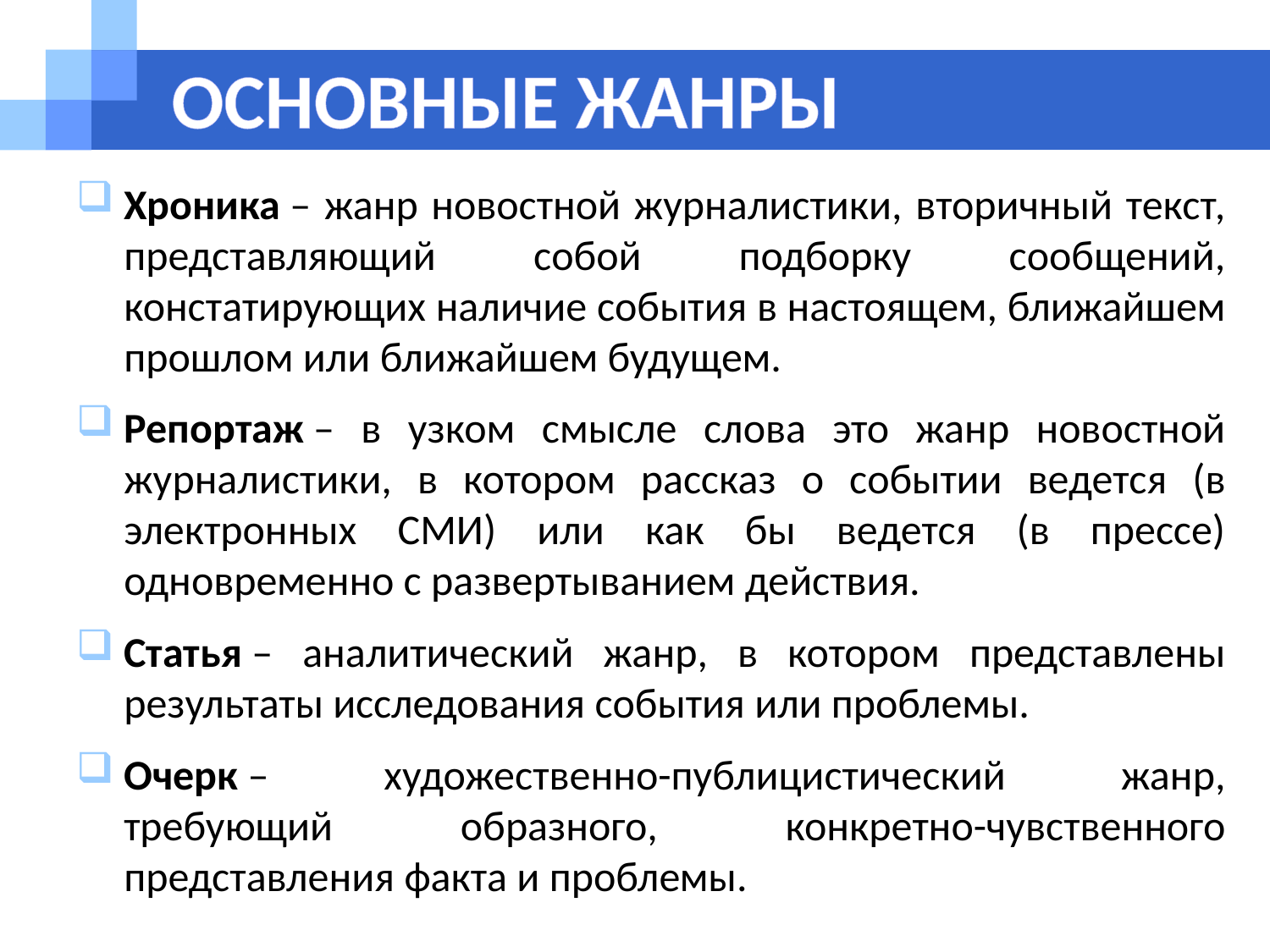

# ОСНОВНЫЕ ЖАНРЫ
Хроника – жанр новостной журналистики, вторичный текст, представляющий собой подборку сообщений, констатирующих наличие события в настоящем, ближайшем прошлом или ближайшем будущем.
Репортаж – в узком смысле слова это жанр новостной журналистики, в котором рассказ о событии ведется (в электронных СМИ) или как бы ведется (в прессе) одновременно с развертыванием действия.
Статья – аналитический жанр, в котором представлены результаты исследования события или проблемы.
Очерк – художественно-публицистический жанр, требующий образного, конкретно-чувственного представления факта и проблемы.